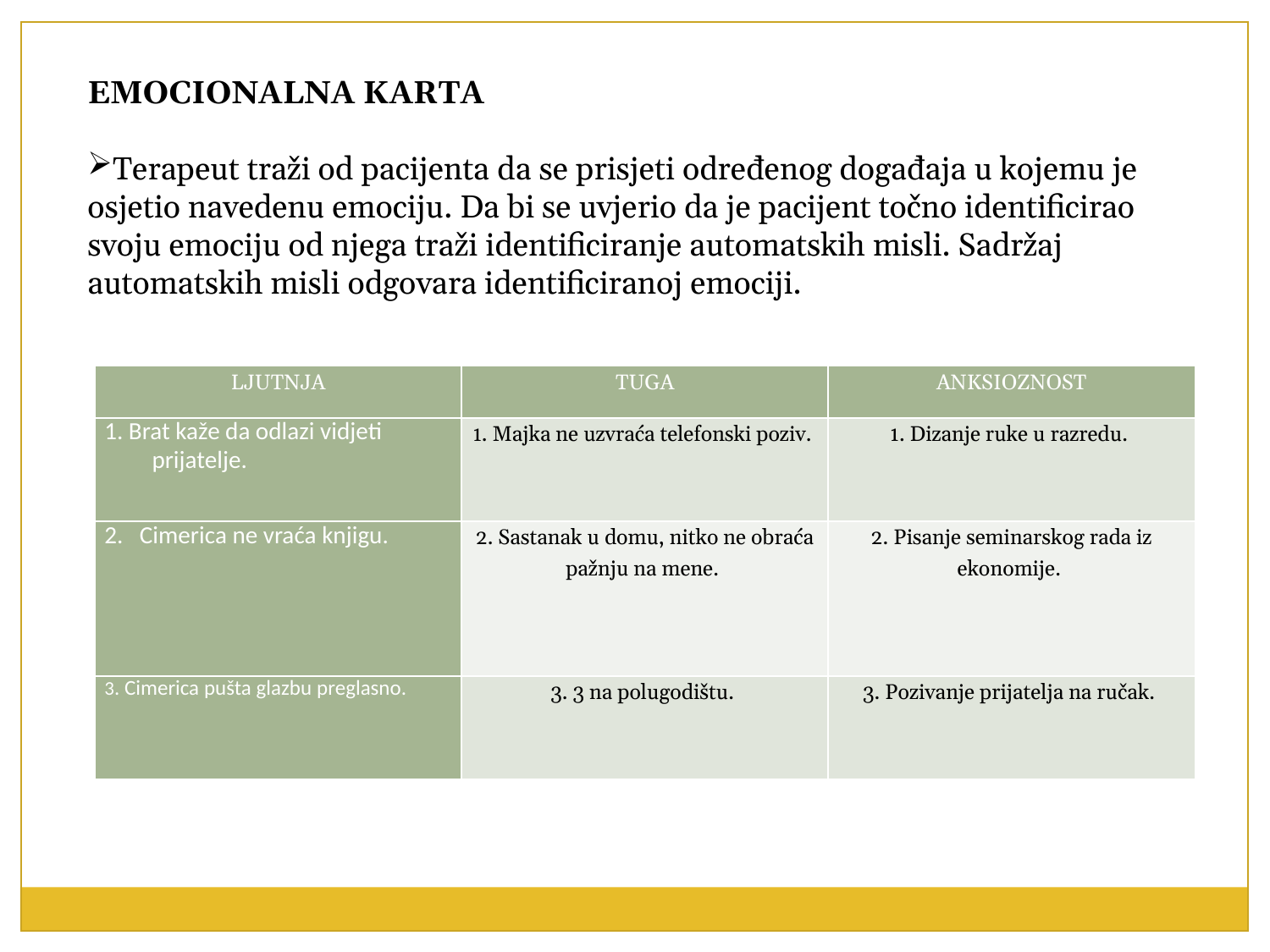

EMOCIONALNA KARTA

Terapeut traži od pacijenta da se prisjeti određenog događaja u kojemu je osjetio navedenu emociju. Da bi se uvjerio da je pacijent točno identificirao svoju emociju od njega traži identificiranje automatskih misli. Sadržaj automatskih misli odgovara identificiranoj emociji.
| LJUTNJA | TUGA | ANKSIOZNOST |
| --- | --- | --- |
| 1. Brat kaže da odlazi vidjeti prijatelje. | 1. Majka ne uzvraća telefonski poziv. | 1. Dizanje ruke u razredu. |
| 2. Cimerica ne vraća knjigu. | 2. Sastanak u domu, nitko ne obraća pažnju na mene. | 2. Pisanje seminarskog rada iz ekonomije. |
| 3. Cimerica pušta glazbu preglasno. | 3. 3 na polugodištu. | 3. Pozivanje prijatelja na ručak. |